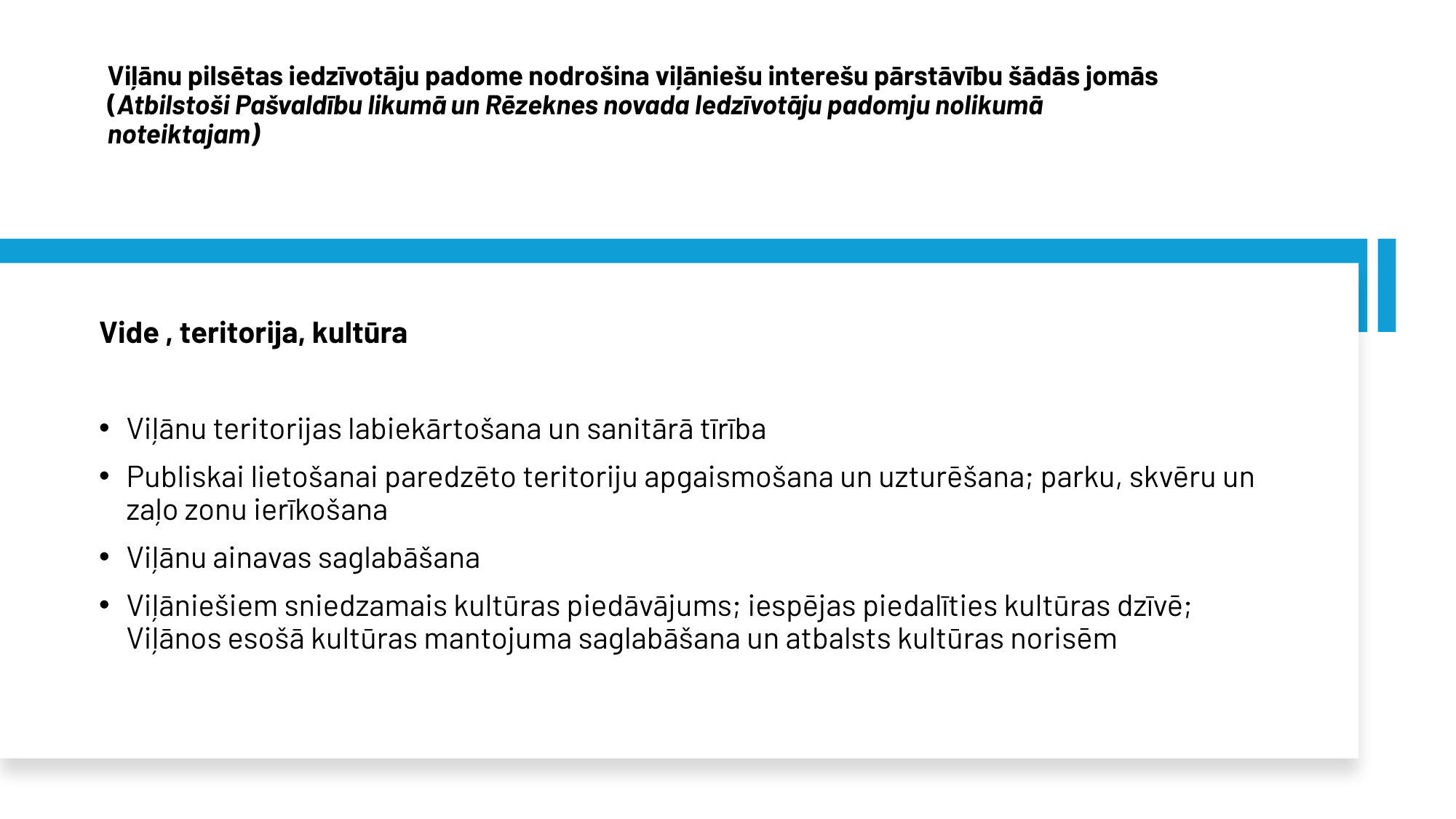

# Viļānu pilsētas iedzīvotāju padome nodrošina viļāniešu interešu pārstāvību šādās jomās (Atbilstoši Pašvaldību likumā un Rēzeknes novada Iedzīvotāju padomju nolikumā noteiktajam)

Vide , teritorija, kultūra

Viļānu teritorijas labiekārtošana un sanitārā tīrība
Publiskai lietošanai paredzēto teritoriju apgaismošana un uzturēšana; parku, skvēru un zaļo zonu ierīkošana
Viļānu ainavas saglabāšana
Viļāniešiem sniedzamais kultūras piedāvājums; iespējas piedalīties kultūras dzīvē; Viļānos esošā kultūras mantojuma saglabāšana un atbalsts kultūras norisēm